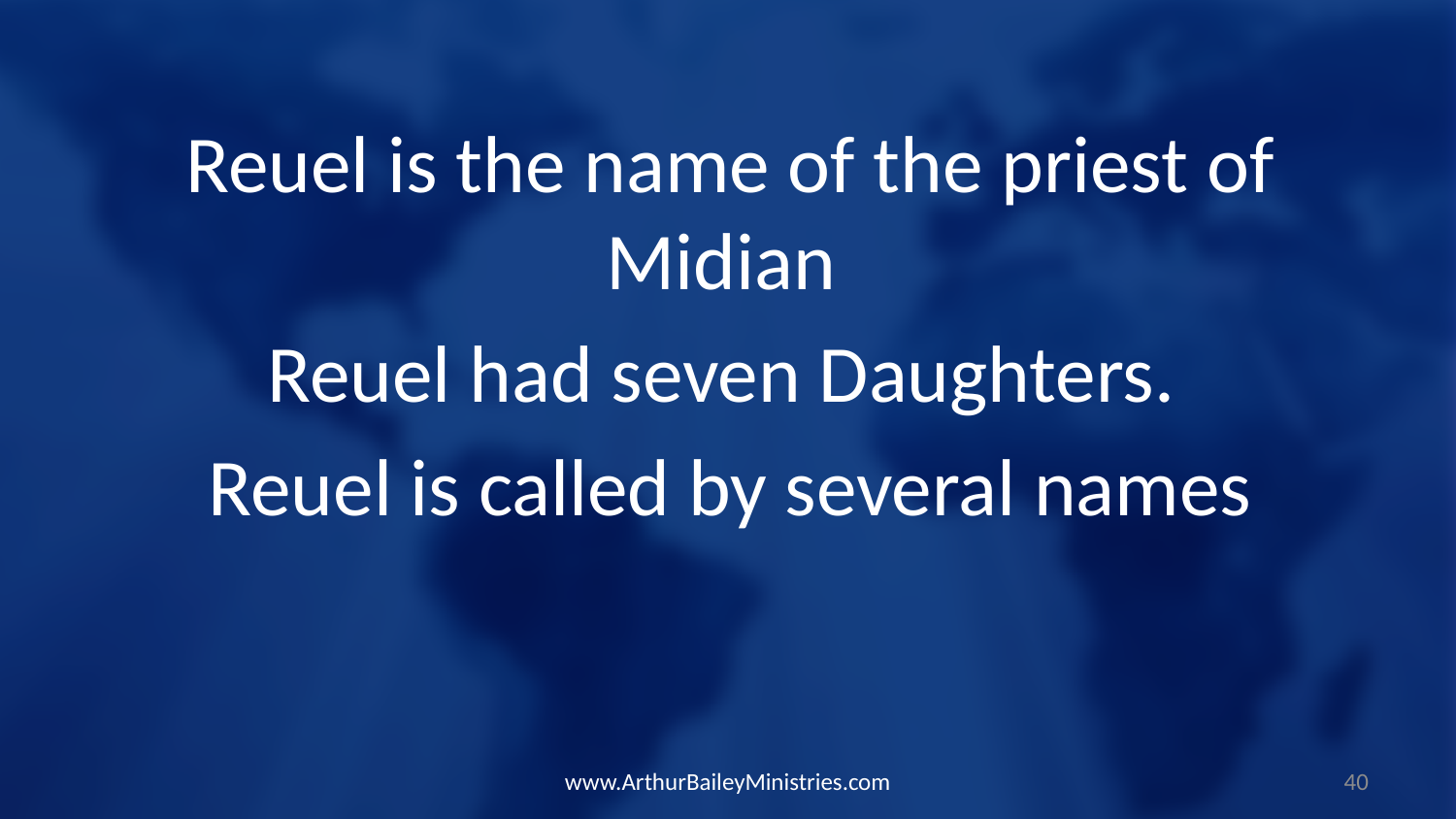

Reuel is the name of the priest of Midian
Reuel had seven Daughters.
Reuel is called by several names

www.ArthurBaileyMinistries.com
40